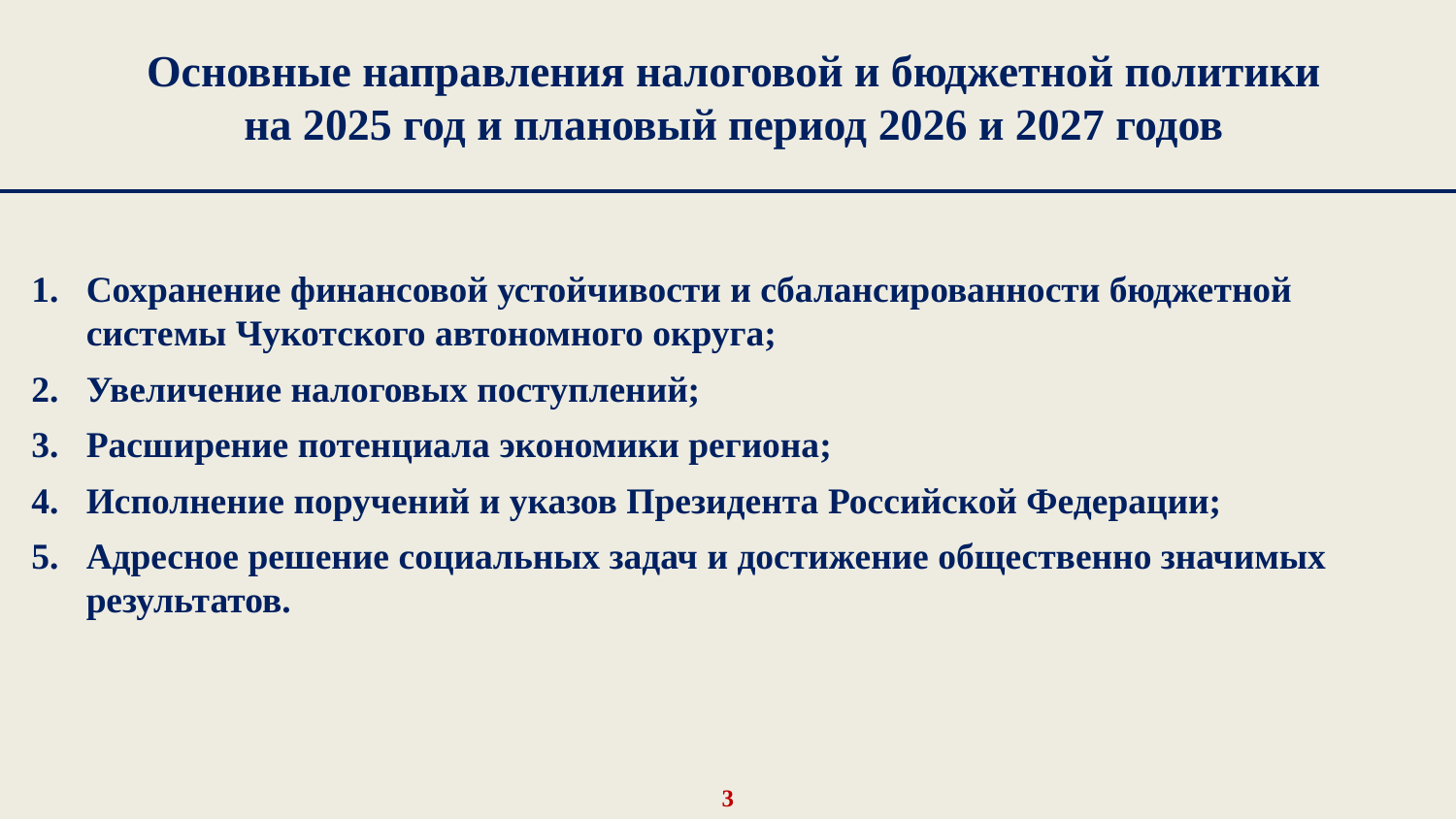

Основные направления налоговой и бюджетной политики
на 2025 год и плановый период 2026 и 2027 годов

Сохранение финансовой устойчивости и сбалансированности бюджетной системы Чукотского автономного округа;
Увеличение налоговых поступлений;
Расширение потенциала экономики региона;
Исполнение поручений и указов Президента Российской Федерации;
Адресное решение социальных задач и достижение общественно значимых результатов.

3